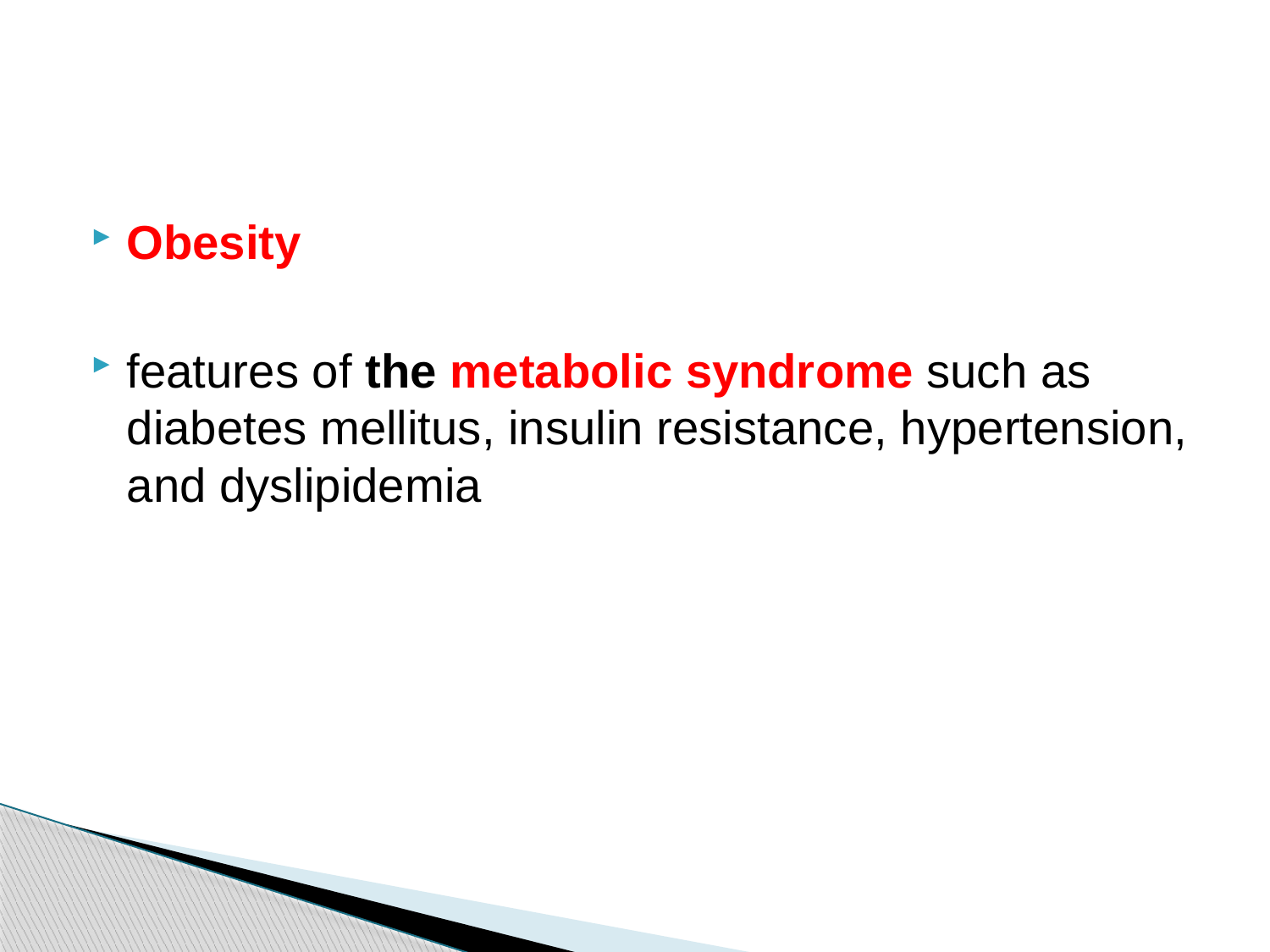

#
Obesity

features of the metabolic syndrome such as diabetes mellitus, insulin resistance, hypertension, and dyslipidemia